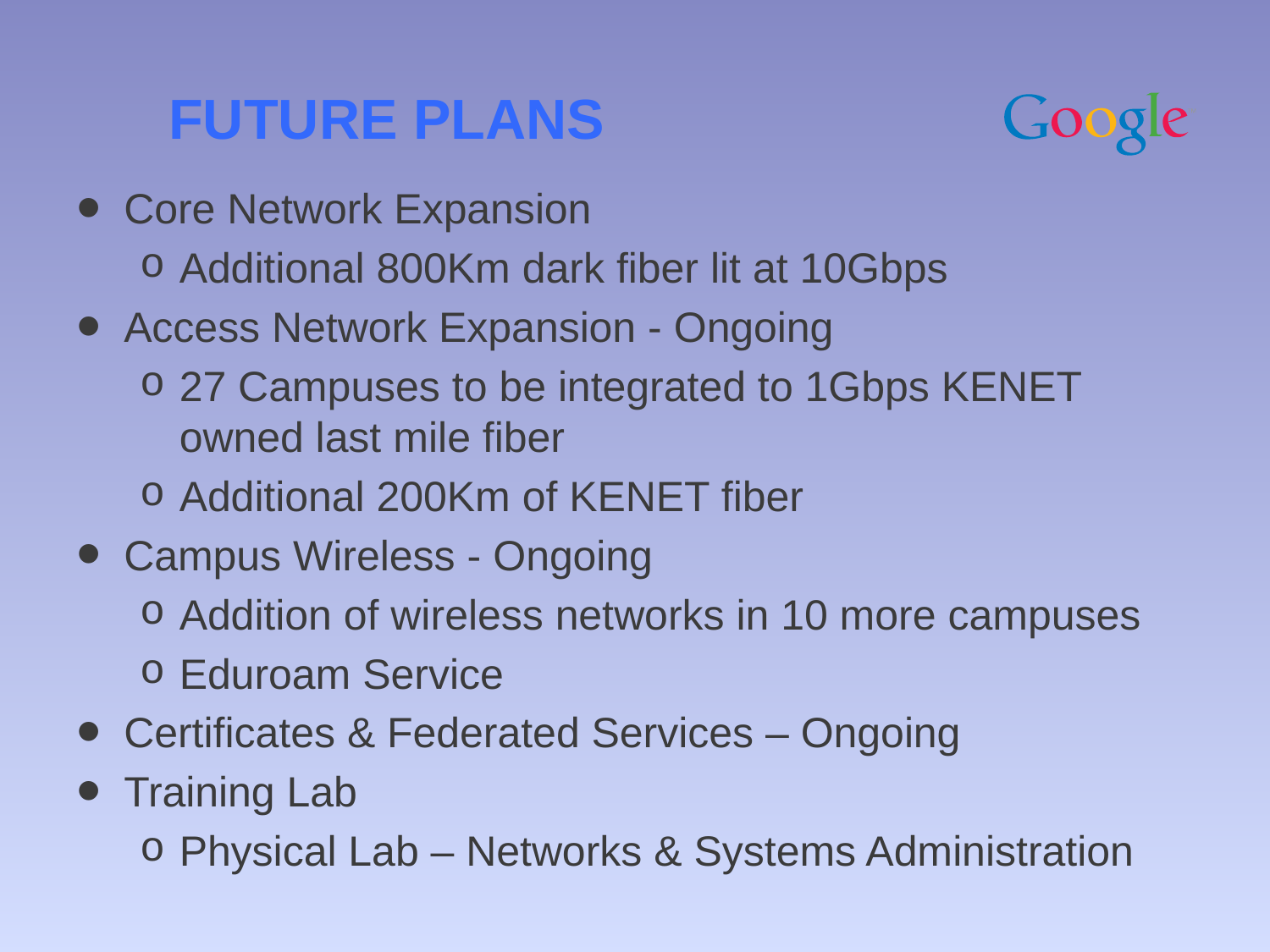

# FUTURE PLANS
Core Network Expansion
Additional 800Km dark fiber lit at 10Gbps
Access Network Expansion - Ongoing
27 Campuses to be integrated to 1Gbps KENET owned last mile fiber
Additional 200Km of KENET fiber
Campus Wireless - Ongoing
Addition of wireless networks in 10 more campuses
Eduroam Service
Certificates & Federated Services – Ongoing
Training Lab
Physical Lab – Networks & Systems Administration